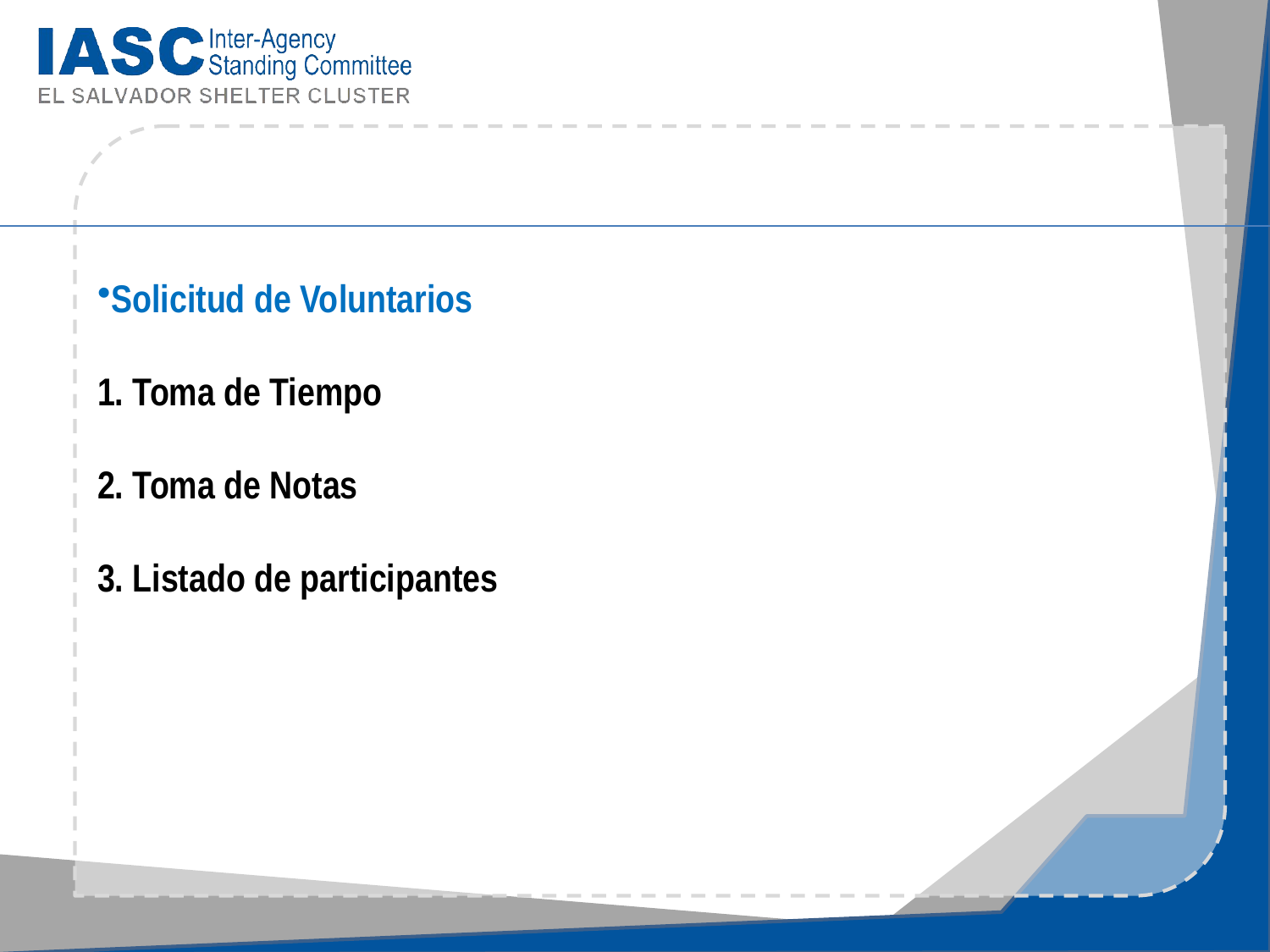

Solicitud de Voluntarios

1. Toma de Tiempo

2. Toma de Notas

3. Listado de participantes